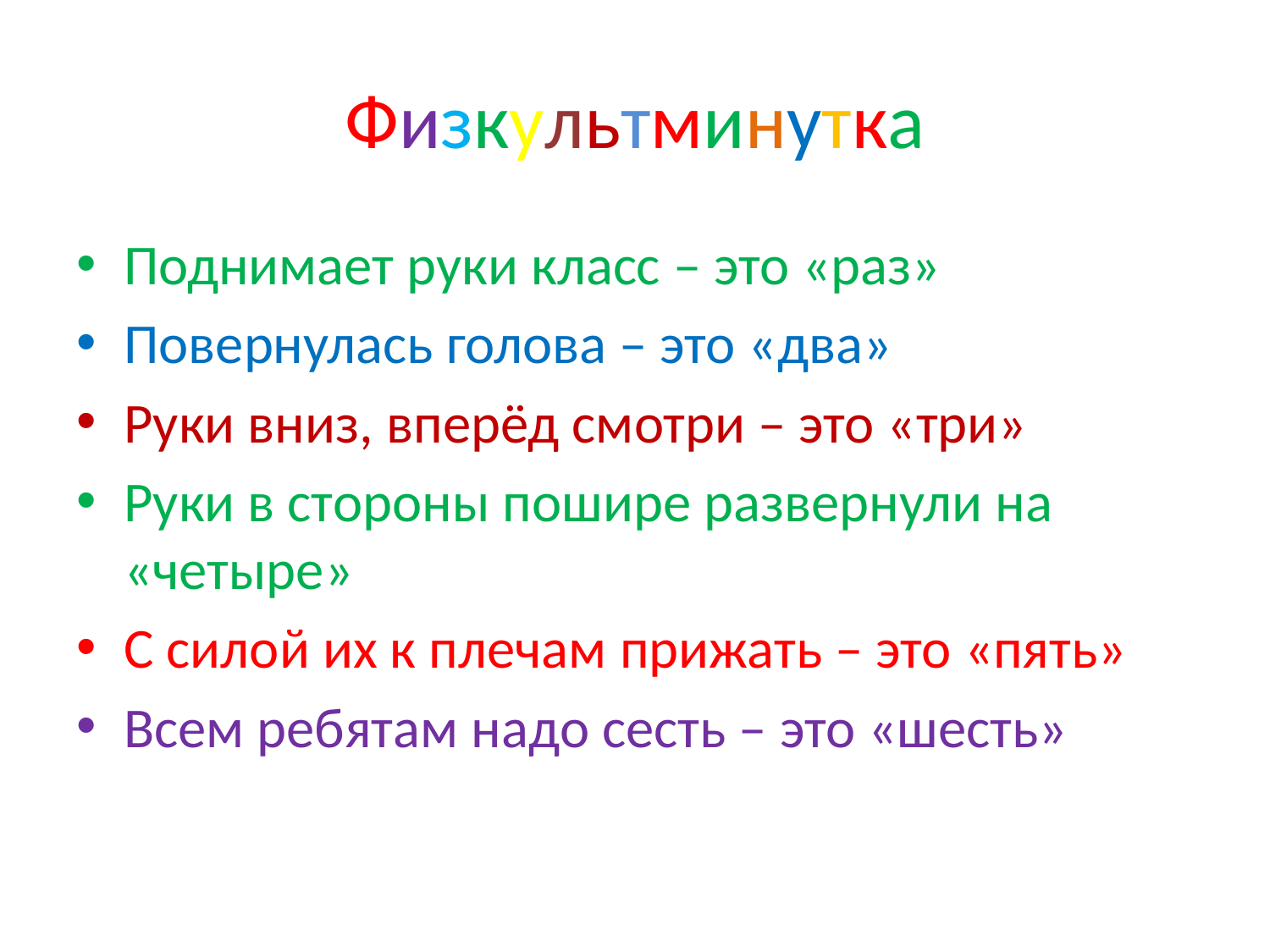

# Физкультминутка
Поднимает руки класс – это «раз»
Повернулась голова – это «два»
Руки вниз, вперёд смотри – это «три»
Руки в стороны пошире развернули на «четыре»
С силой их к плечам прижать – это «пять»
Всем ребятам надо сесть – это «шесть»